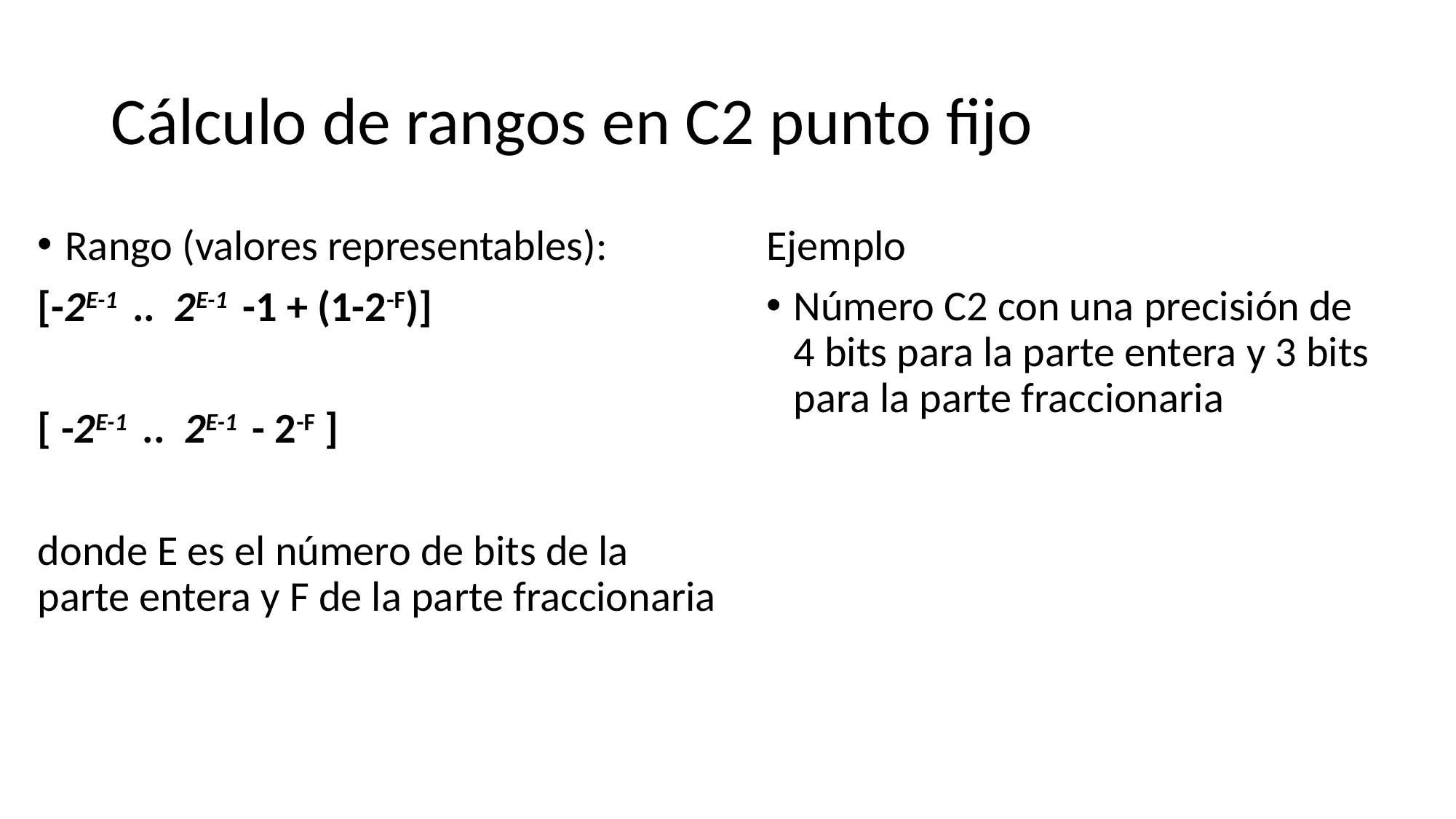

# Cálculo de rangos en C2 punto fijo
Rango (valores representables):
[-2E-1  ..  2E-1  -1 + (1-2-F)]

[ -2E-1  ..  2E-1  - 2-F ]

donde E es el número de bits de la parte entera y F de la parte fraccionaria

Ejemplo
Número C2 con una precisión de 4 bits para la parte entera y 3 bits para la parte fraccionaria